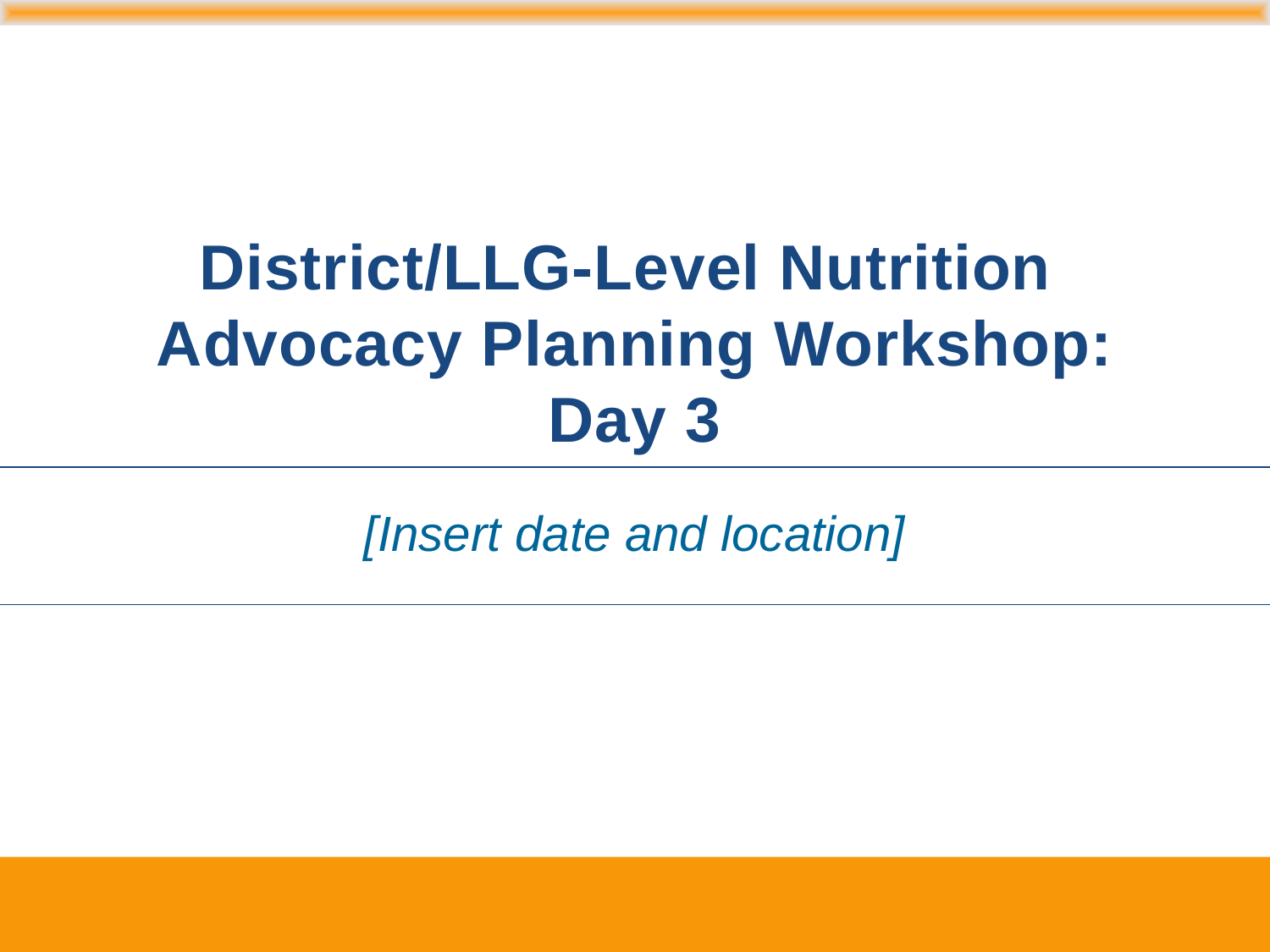

District/LLG-Level Nutrition
Advocacy Planning Workshop:
Day 3
[Insert date and location]